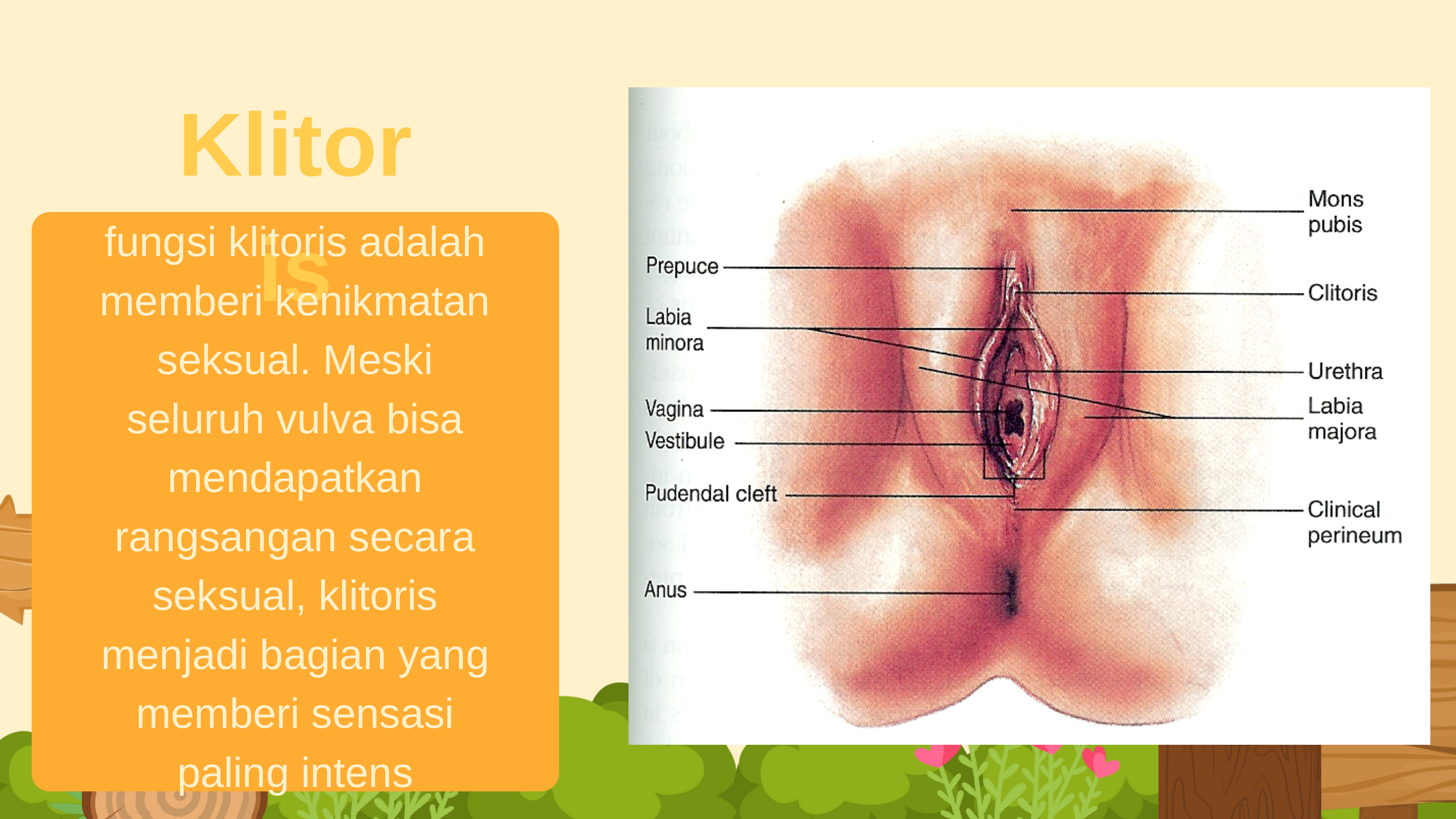

Klitoris

fungsi klitoris adalah memberi kenikmatan seksual. Meski seluruh vulva bisa mendapatkan rangsangan secara seksual, klitoris menjadi bagian yang memberi sensasi paling intens